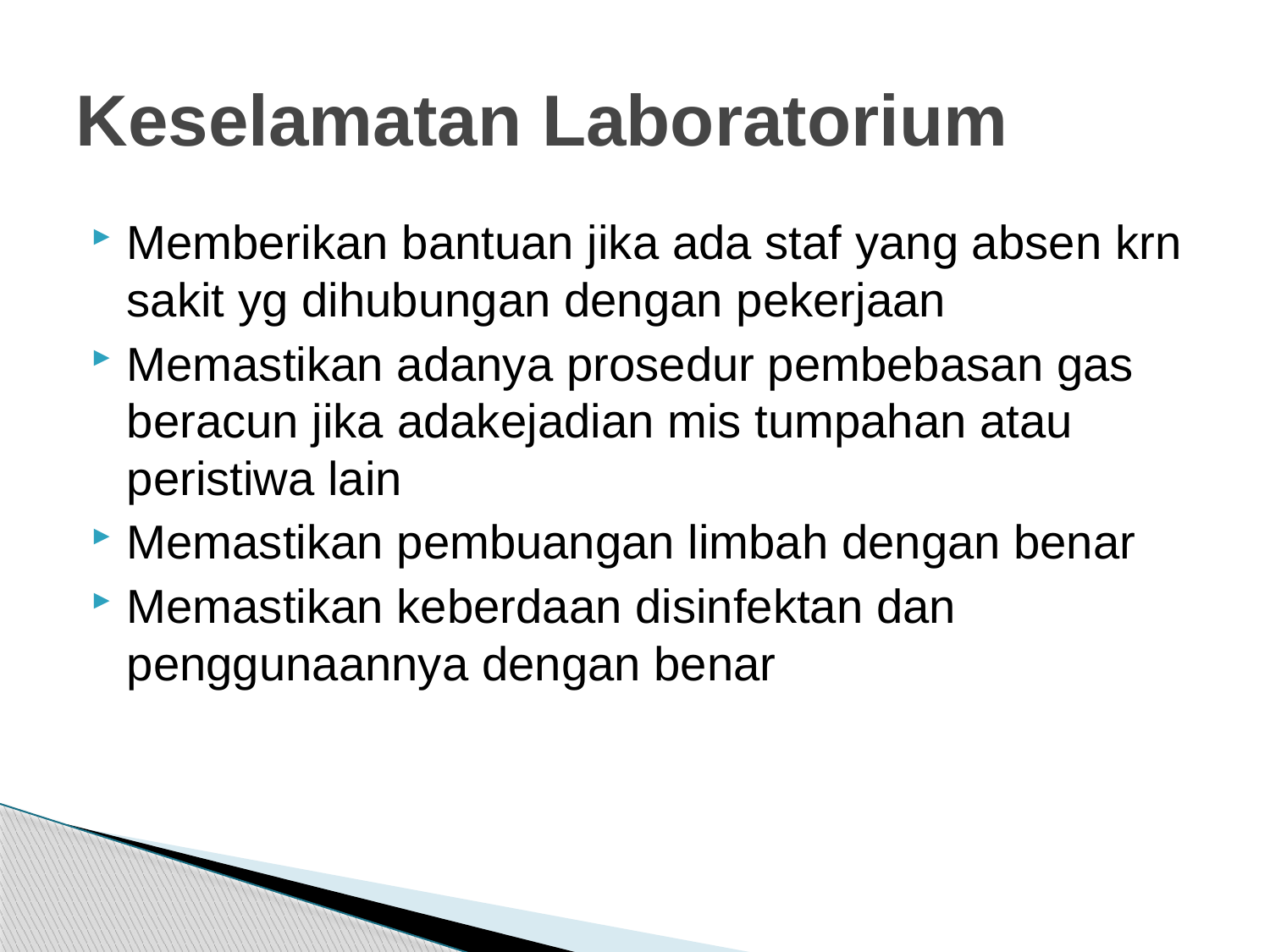

# Keselamatan Laboratorium
Memberikan bantuan jika ada staf yang absen krn sakit yg dihubungan dengan pekerjaan
Memastikan adanya prosedur pembebasan gas beracun jika adakejadian mis tumpahan atau peristiwa lain
Memastikan pembuangan limbah dengan benar
Memastikan keberdaan disinfektan dan penggunaannya dengan benar